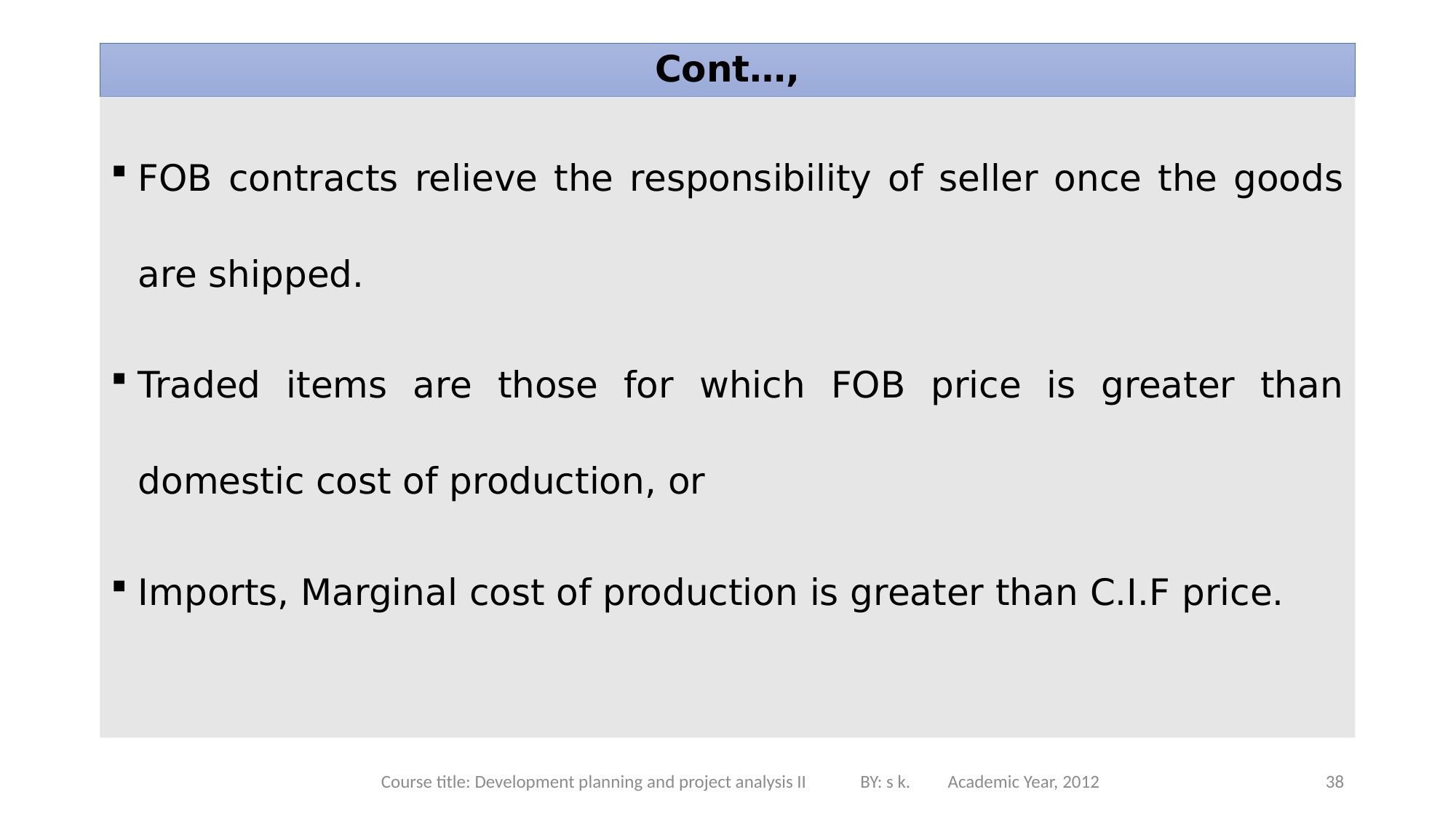

# Cont…,
FOB contracts relieve the responsibility of seller once the goods are shipped.
Traded items are those for which FOB price is greater than domestic cost of production, or
Imports, Marginal cost of production is greater than C.I.F price.

Course title: Development planning and project analysis II             BY: s k.         Academic Year, 2012
38